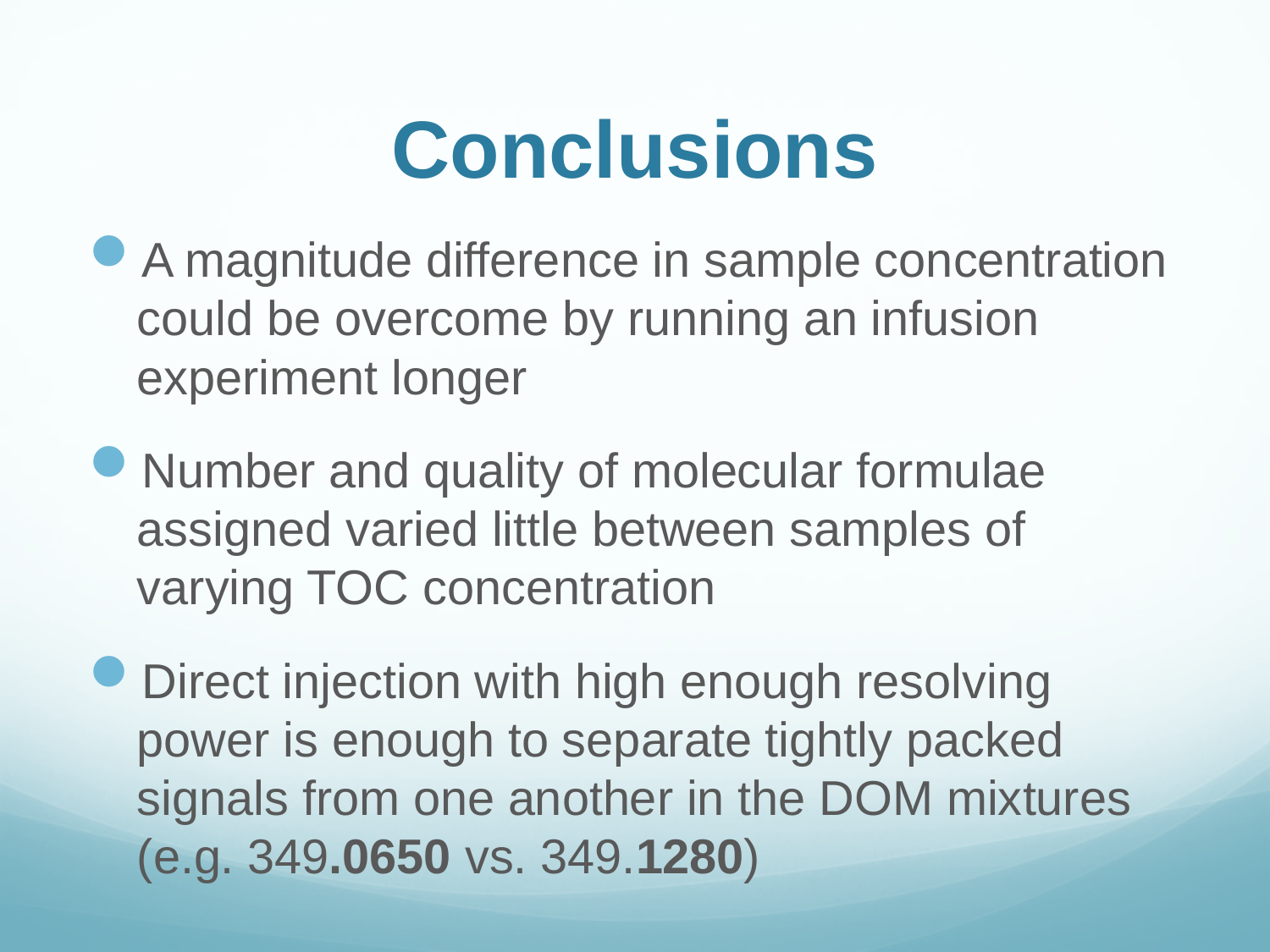

# Conclusions
A magnitude difference in sample concentration could be overcome by running an infusion experiment longer
Number and quality of molecular formulae assigned varied little between samples of varying TOC concentration
Direct injection with high enough resolving power is enough to separate tightly packed signals from one another in the DOM mixtures (e.g. 349.0650 vs. 349.1280)